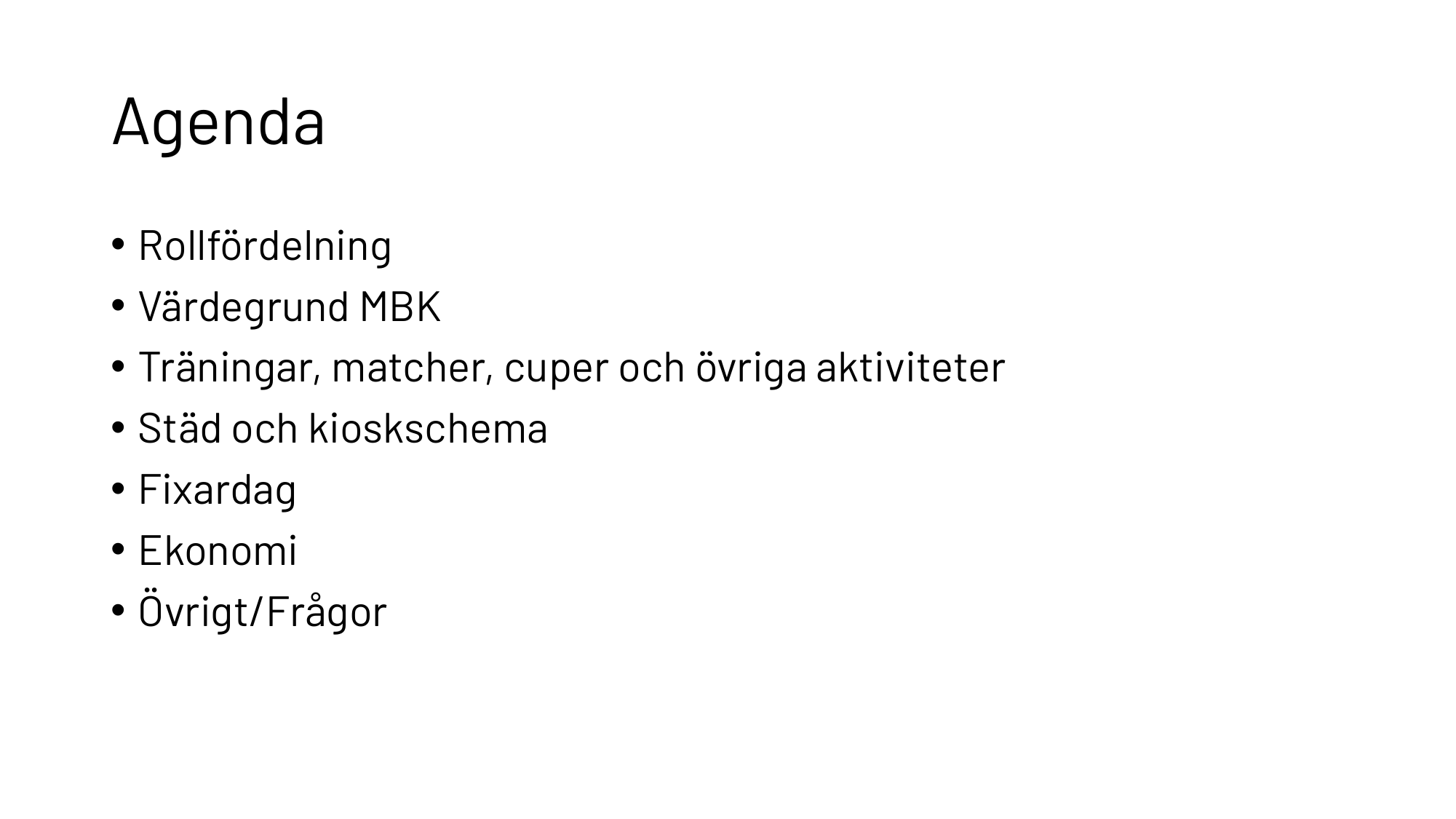

# Agenda
Rollfördelning
Värdegrund MBK
Träningar, matcher, cuper och övriga aktiviteter
Städ och kioskschema
Fixardag
Ekonomi
Övrigt/Frågor